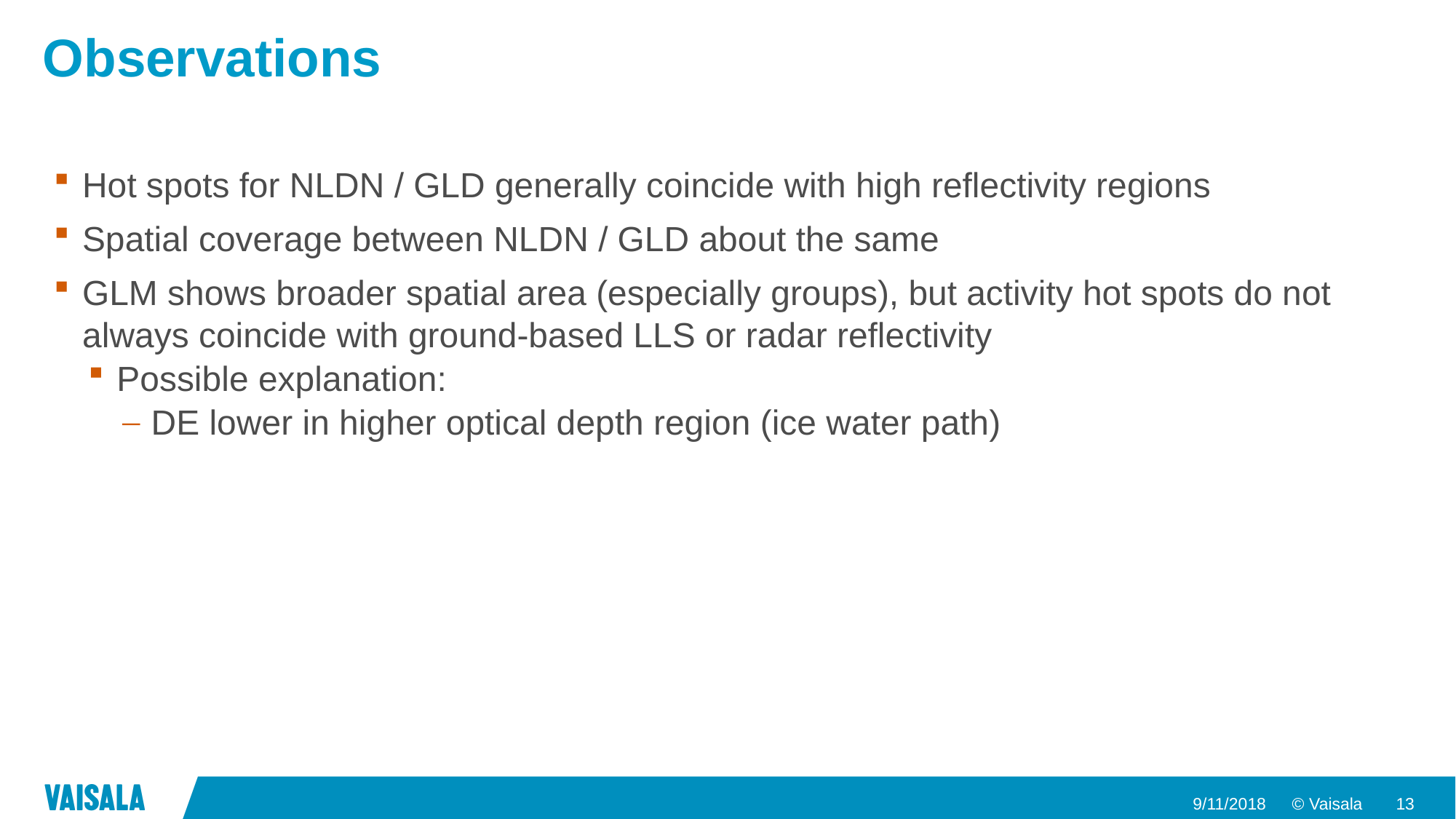

# Observations
Hot spots for NLDN / GLD generally coincide with high reflectivity regions
Spatial coverage between NLDN / GLD about the same
GLM shows broader spatial area (especially groups), but activity hot spots do not always coincide with ground-based LLS or radar reflectivity
Possible explanation:
DE lower in higher optical depth region (ice water path)

9/11/2018
13